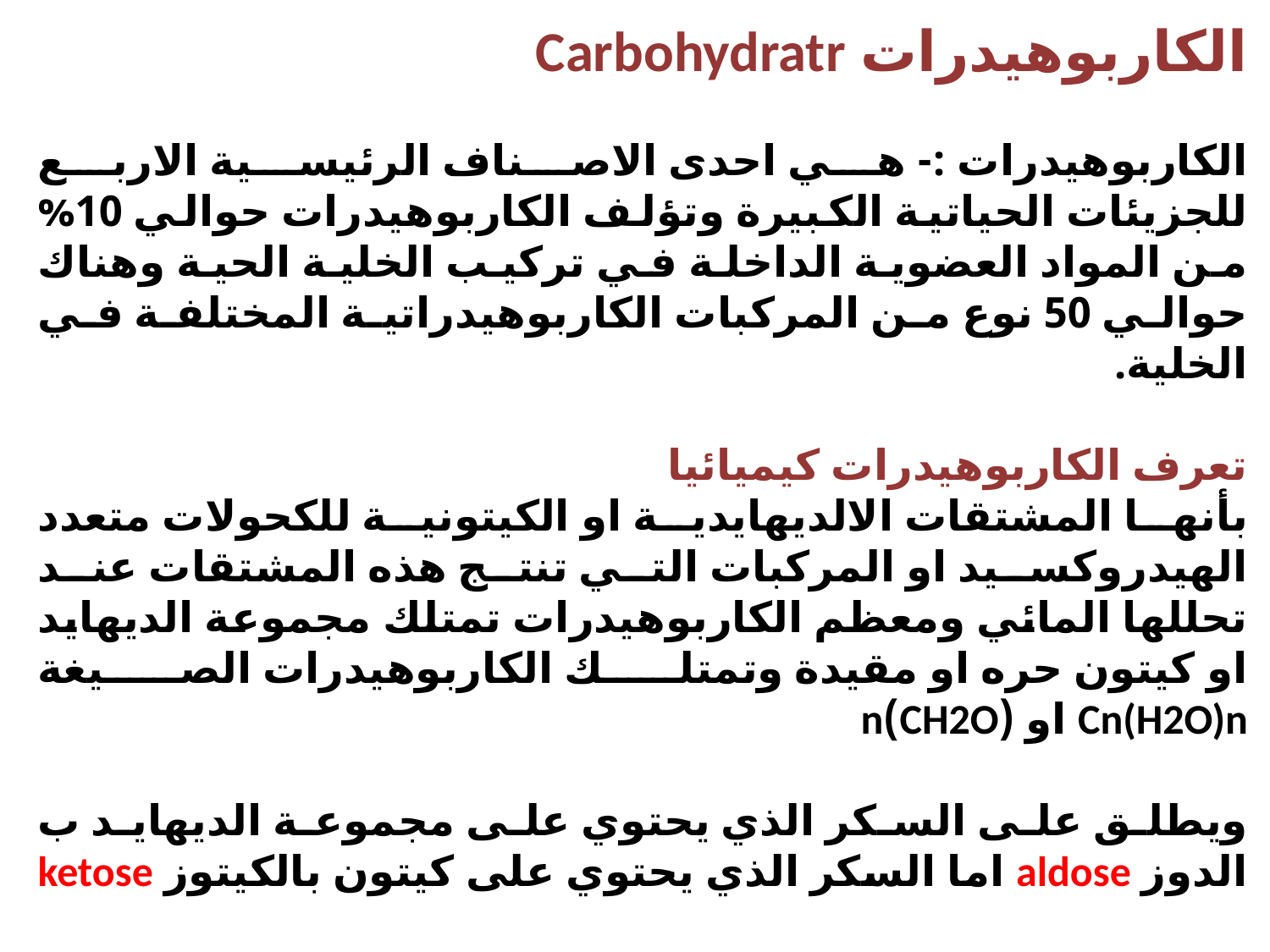

الكاربوهيدرات Carbohydratr

الكاربوهيدرات :- هي احدى الاصناف الرئيسية الاربع للجزيئات الحياتية الكبيرة وتؤلف الكاربوهيدرات حوالي 10% من المواد العضوية الداخلة في تركيب الخلية الحية وهناك حوالي 50 نوع من المركبات الكاربوهيدراتية المختلفة في الخلية.

تعرف الكاربوهيدرات كيميائيا
بأنها المشتقات الالديهايدية او الكيتونية للكحولات متعدد الهيدروكسيد او المركبات التي تنتج هذه المشتقات عند تحللها المائي ومعظم الكاربوهيدرات تمتلك مجموعة الديهايد او كيتون حره او مقيدة وتمتلك الكاربوهيدرات الصيغة Cn(H2O)n او (CH2O)n

ويطلق على السكر الذي يحتوي على مجموعة الديهايد ب الدوز aldose اما السكر الذي يحتوي على كيتون بالكيتوز ketose

وتنتشر الكاربوهيدرات التي تدعى غالبا بالنشويات والسكربات انتشارا واسعا في الانسجة الحيوانية والنباتية .